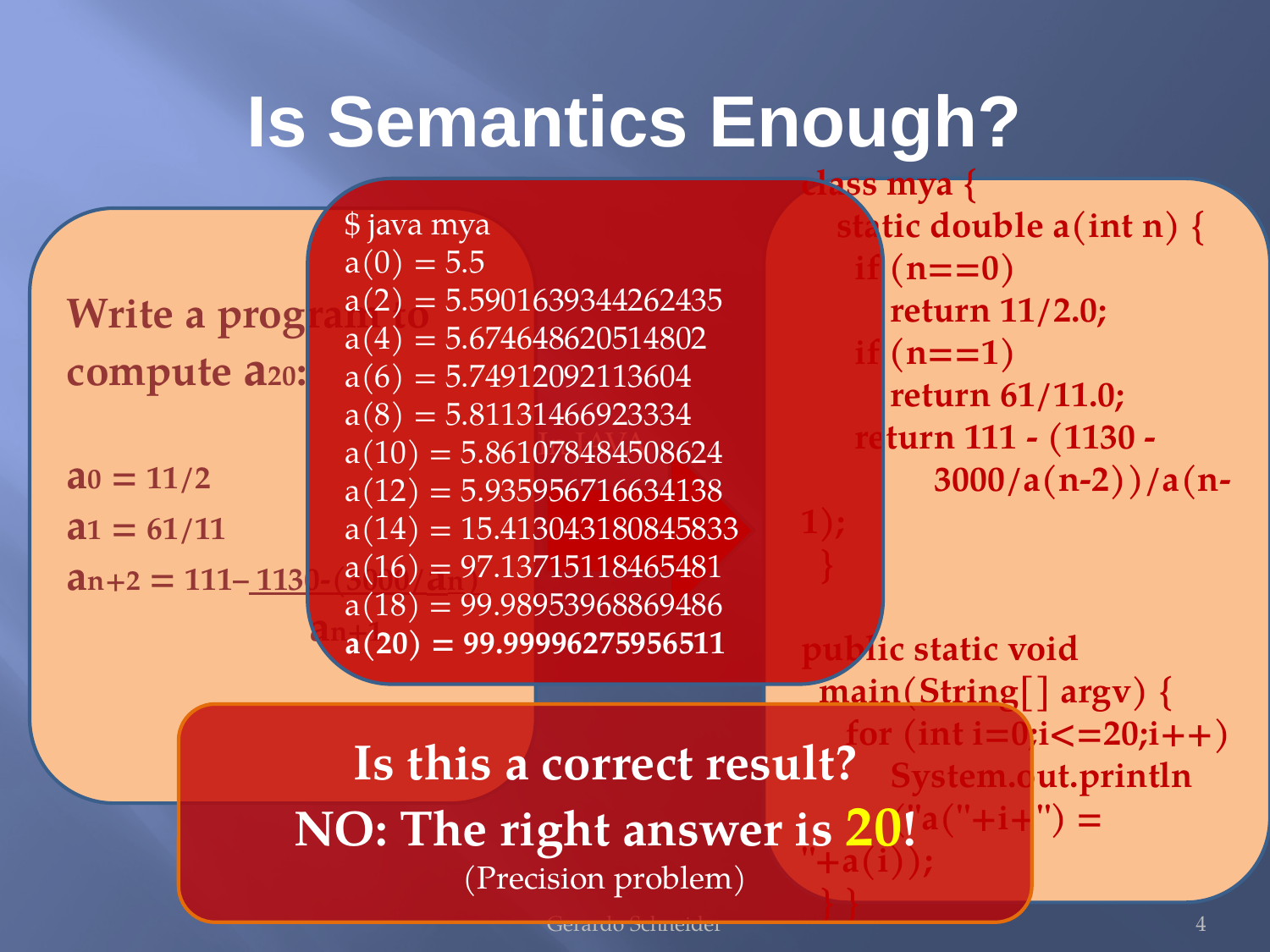

# Is Semantics Enough?
$ java mya
a(0) = 5.5
a(2) = 5.5901639344262435
a(4) = 5.674648620514802
a(6) = 5.74912092113604
a(8) = 5.81131466923334
a(10) = 5.861078484508624
a(12) = 5.935956716634138
a(14) = 15.413043180845833
a(16) = 97.13715118465481
a(18) = 99.98953968869486
a(20) = 99.99996275956511
class mya {
    static double a(int n) {
      if (n==0)
          return 11/2.0;
      if (n==1)
          return 61/11.0;
      return 111 - (1130 -
               3000/a(n-2))/a(n-1);
  }

public static void
  main(String[] argv) {
     for (int i=0;i<=20;i++)
          System.out.println
          ("a("+i+") = "+a(i));
  } }
Write a program to compute a20:

a0 = 11/2
a1 = 61/11
an+2 = 111– 1130-(3000/an)
	             an+1

In JAVA

Is this a correct result?
NO: The right answer is 20!
(Precision problem)
Gerardo Schneider
4